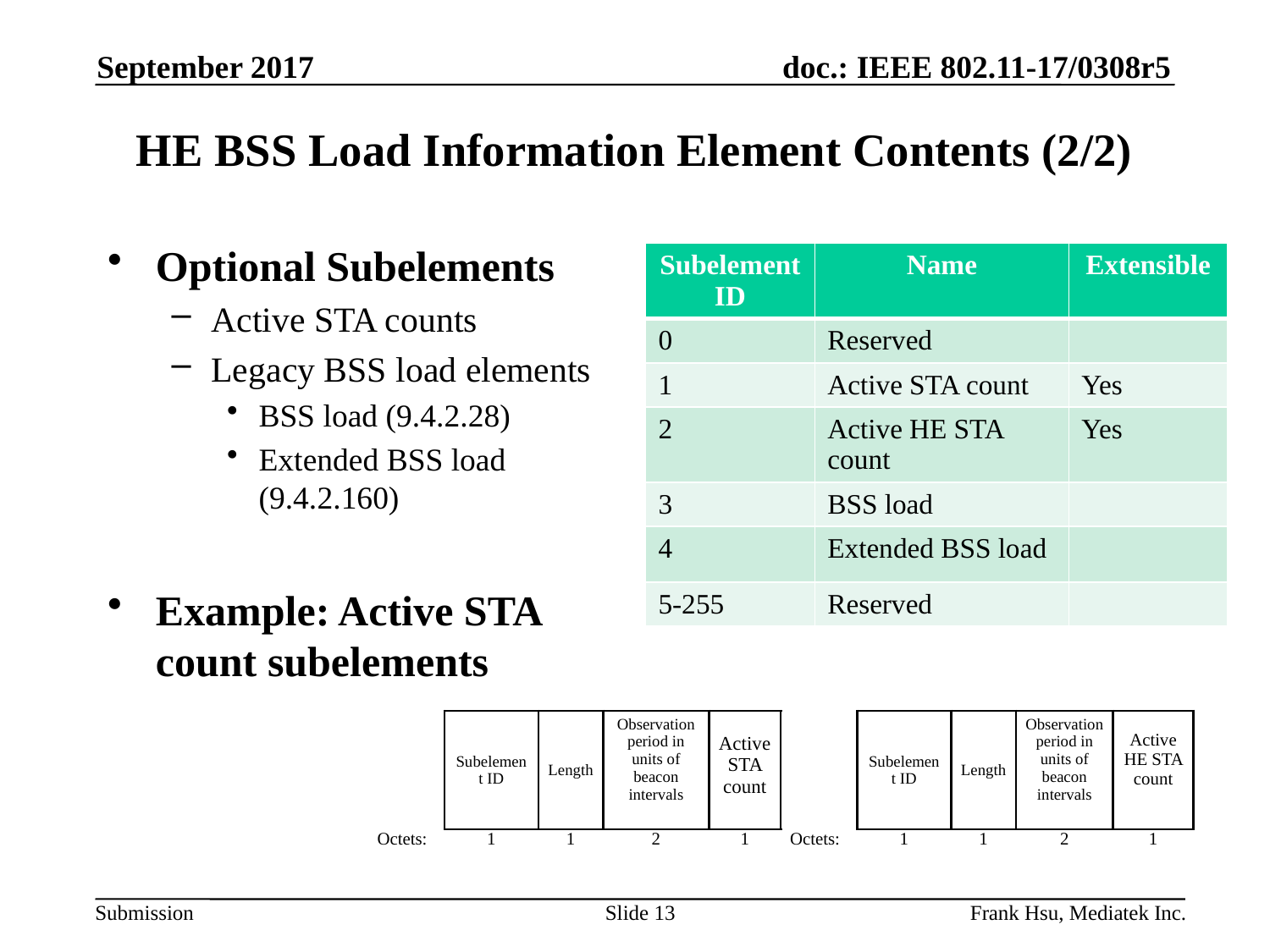

September 2017
# HE BSS Load Information Element Contents (2/2)
Optional Subelements
Active STA counts
Legacy BSS load elements
BSS load (9.4.2.28)
Extended BSS load (9.4.2.160)

Example: Active STA count subelements

| Subelement ID | Name | Extensible |
| --- | --- | --- |
| 0 | Reserved |  |
| 1 | Active STA count | Yes |
| 2 | Active HE STA count | Yes |
| 3 | BSS load |  |
| 4 | Extended BSS load |  |
| 5-255 | Reserved |  |
|  |  |  |  |  |
| --- | --- | --- | --- | --- |
|  | Subelement ID | Length | Observation period in units of beacon intervals | Active STA count |
| Octets: | 1 | 1 | 2 | 1 |
|  |  |  |  |  |
| --- | --- | --- | --- | --- |
|  | Subelement ID | Length | Observation period in units of beacon intervals | Active HE STA count |
| Octets: | 1 | 1 | 2 | 1 |
Slide 13
Frank Hsu, Mediatek Inc.